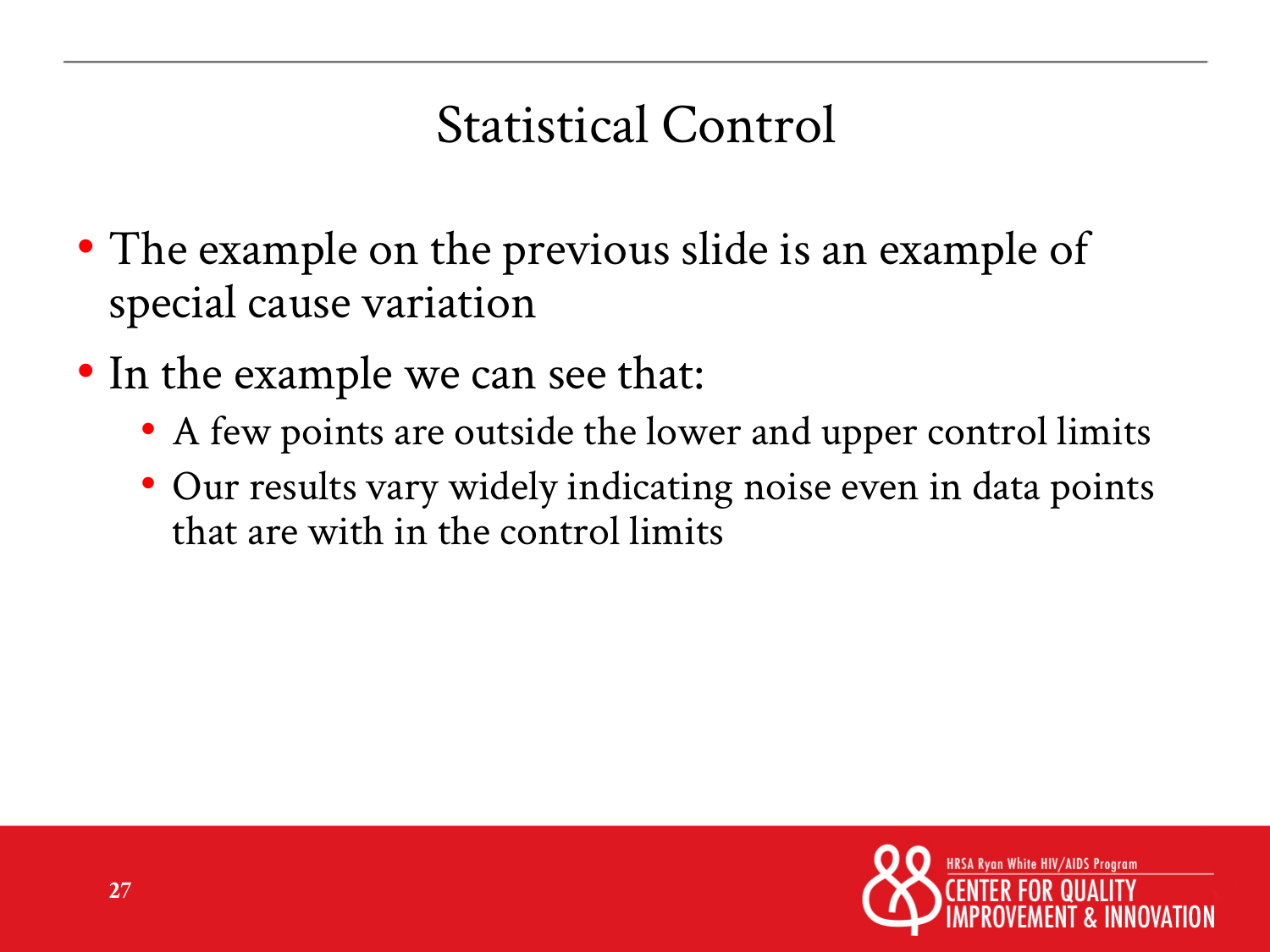

# Statistical Control
The example on the previous slide is an example of special cause variation
In the example we can see that:
A few points are outside the lower and upper control limits
Our results vary widely indicating noise even in data points that are with in the control limits